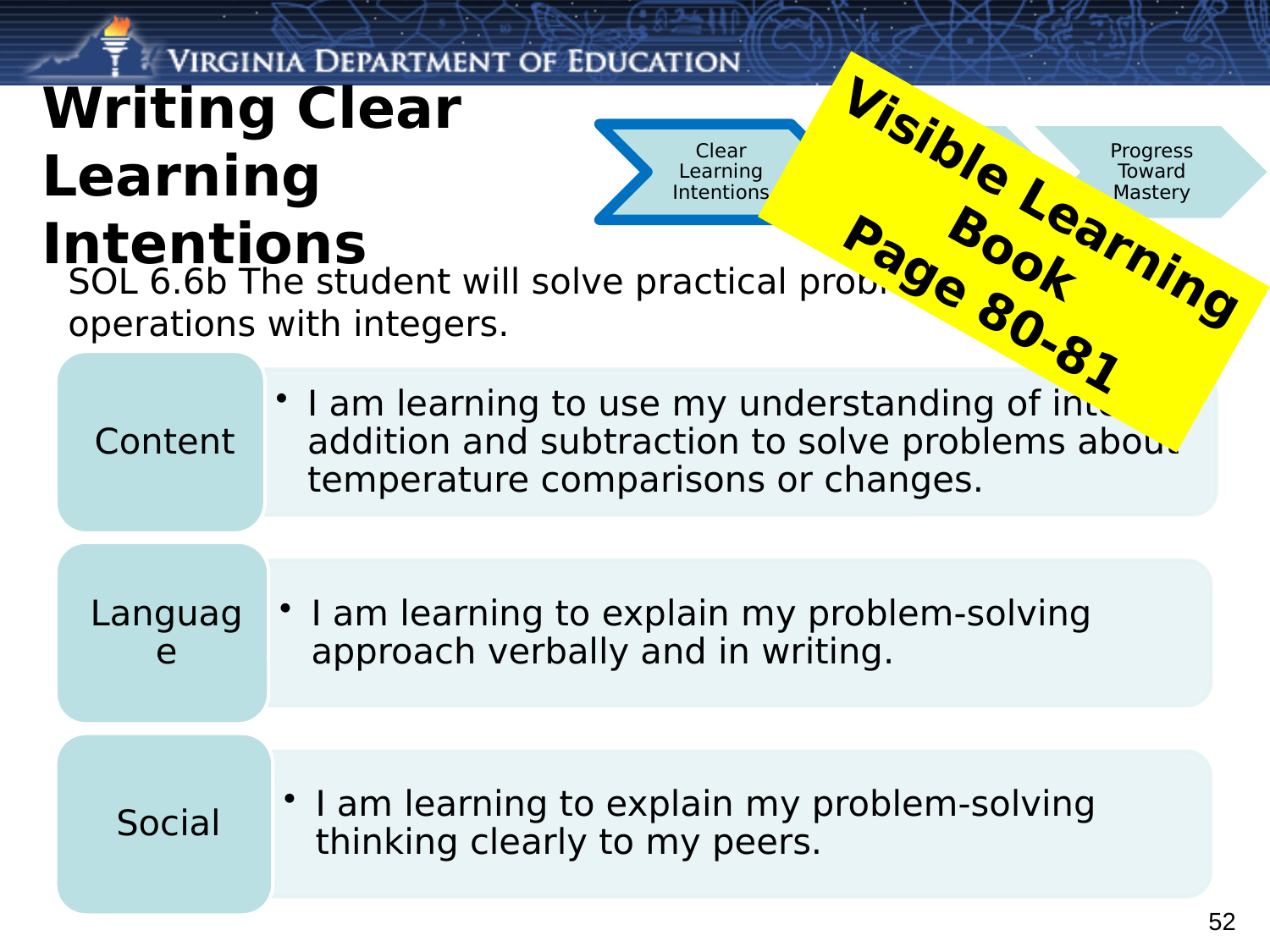

# Writing Clear Learning Intentions
Clear Learning Intentions
Rich Mathematical Tasks
Progress Toward Mastery
Visible Learning Book
Page 80-81
SOL 6.6b The student will solve practical problems involving operations with integers.
I am learning to use my understanding of integer addition and subtraction to solve problems about temperature comparisons or changes.
Content
I am learning to explain my problem-solving approach verbally and in writing.
Language
I am learning to explain my problem-solving thinking clearly to my peers.
Social
52